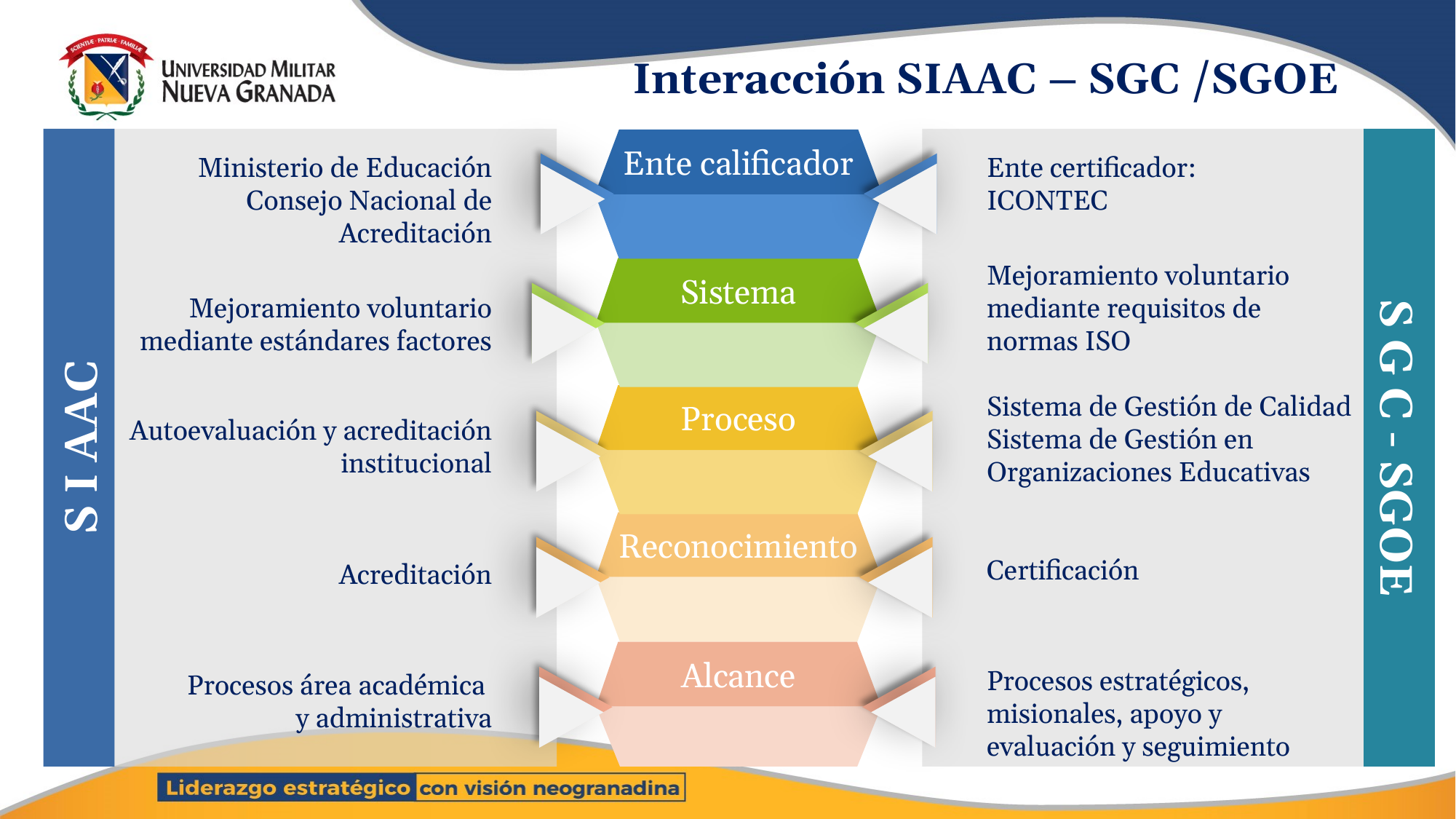

Interacción SIAAC – SGC /SGOE
Ente certificador:
ICONTEC

Mejoramiento voluntario mediante requisitos de normas ISO

Sistema de Gestión de Calidad
Sistema de Gestión en Organizaciones Educativas

Certificación

Procesos estratégicos, misionales, apoyo y evaluación y seguimiento
Ministerio de Educación
Consejo Nacional de Acreditación

Mejoramiento voluntario mediante estándares factores

Autoevaluación y acreditación institucional

Acreditación

Procesos área académica
y administrativa
Ente calificador

Sistema

Proceso

Reconocimiento

Alcance

S G C - SGOE
S I AAC